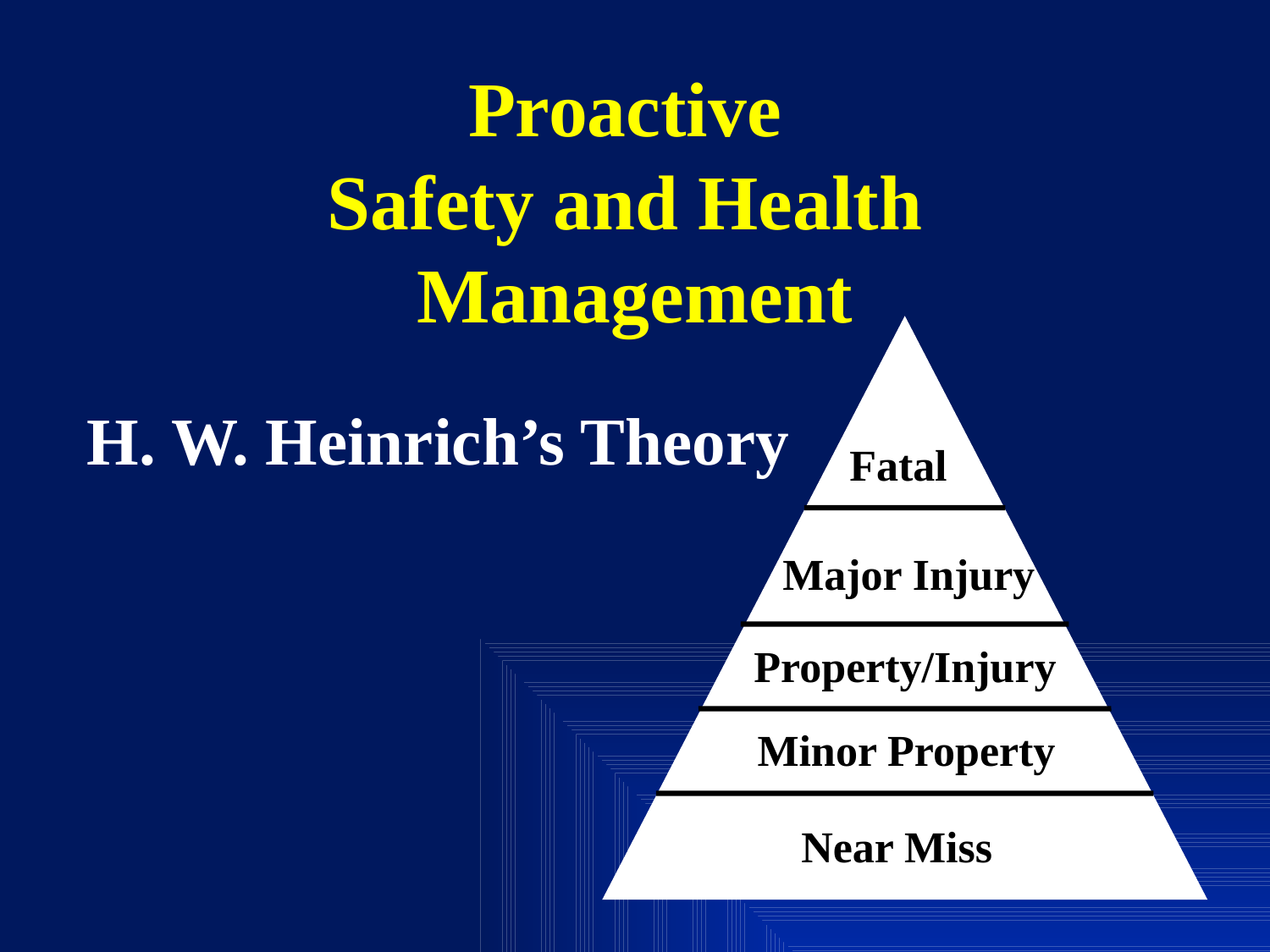

Proactive
Safety and Health
Management

H. W. Heinrich’s Theory
Fatal

Major Injury

Property/Injury

Minor Property

Near Miss